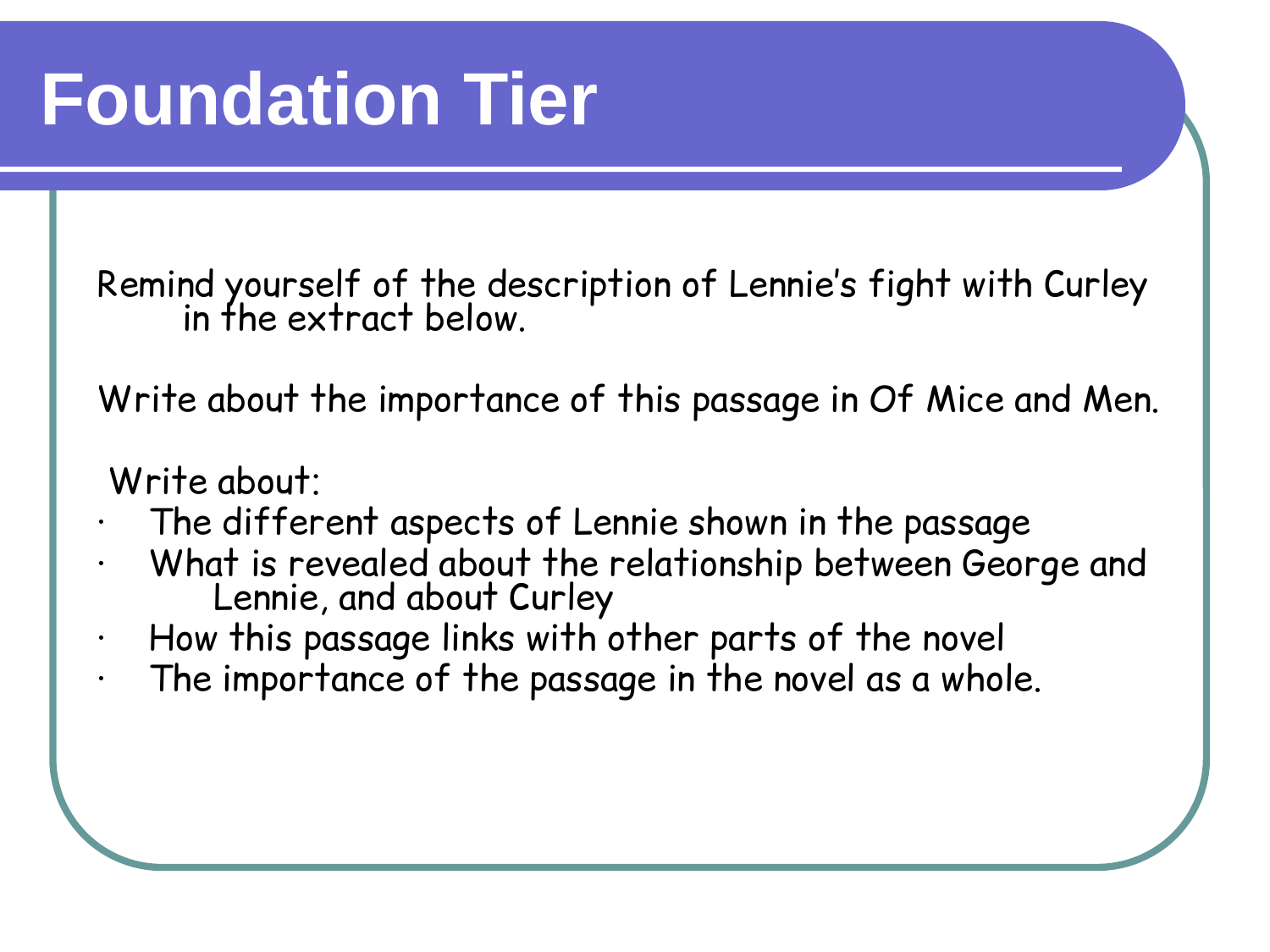

# Foundation Tier

Remind yourself of the description of Lennie’s fight with Curley in the extract below.

Write about the importance of this passage in Of Mice and Men.

 Write about:
·    The different aspects of Lennie shown in the passage
·    What is revealed about the relationship between George and      Lennie, and about Curley
·    How this passage links with other parts of the novel
·    The importance of the passage in the novel as a whole.